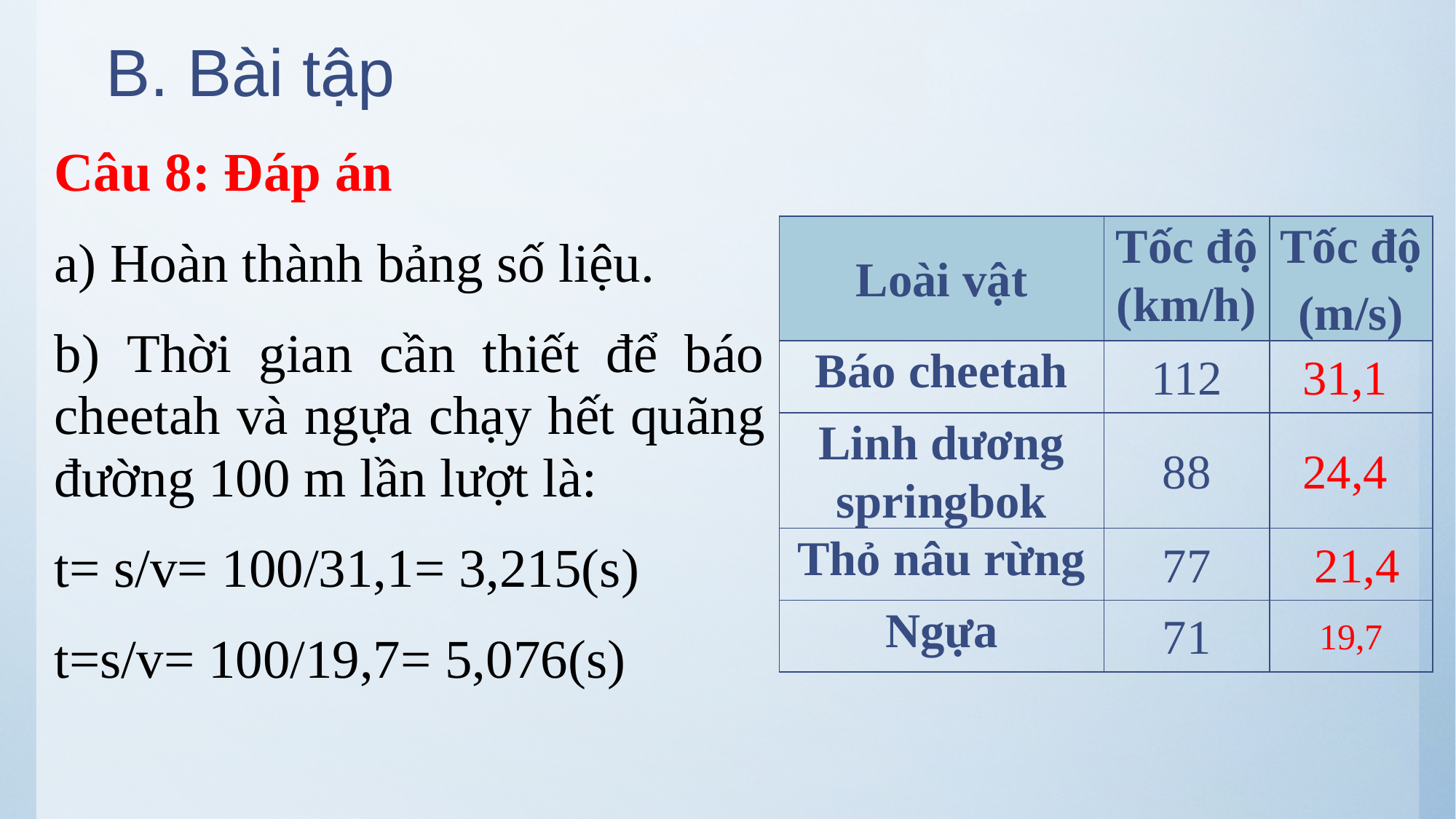

# B. Bài tập
Câu 8: Đáp án
a) Hoàn thành bảng số liệu.
b) Thời gian cần thiết để báo cheetah và ngựa chạy hết quãng đường 100 m lần lượt là:
t= s/v= 100/31,1= 3,215(s)
t=s/v= 100/19,7= 5,076(s)
| Loài vật | Tốc độ (km/h) | Tốc độ (m/s) |
| --- | --- | --- |
| Báo cheetah | 112 | 31,1 |
| Linh dương springbok | 88 | 24,4 |
| Thỏ nâu rừng | 77 | 21,4 |
| Ngựa | 71 | 19,7 |